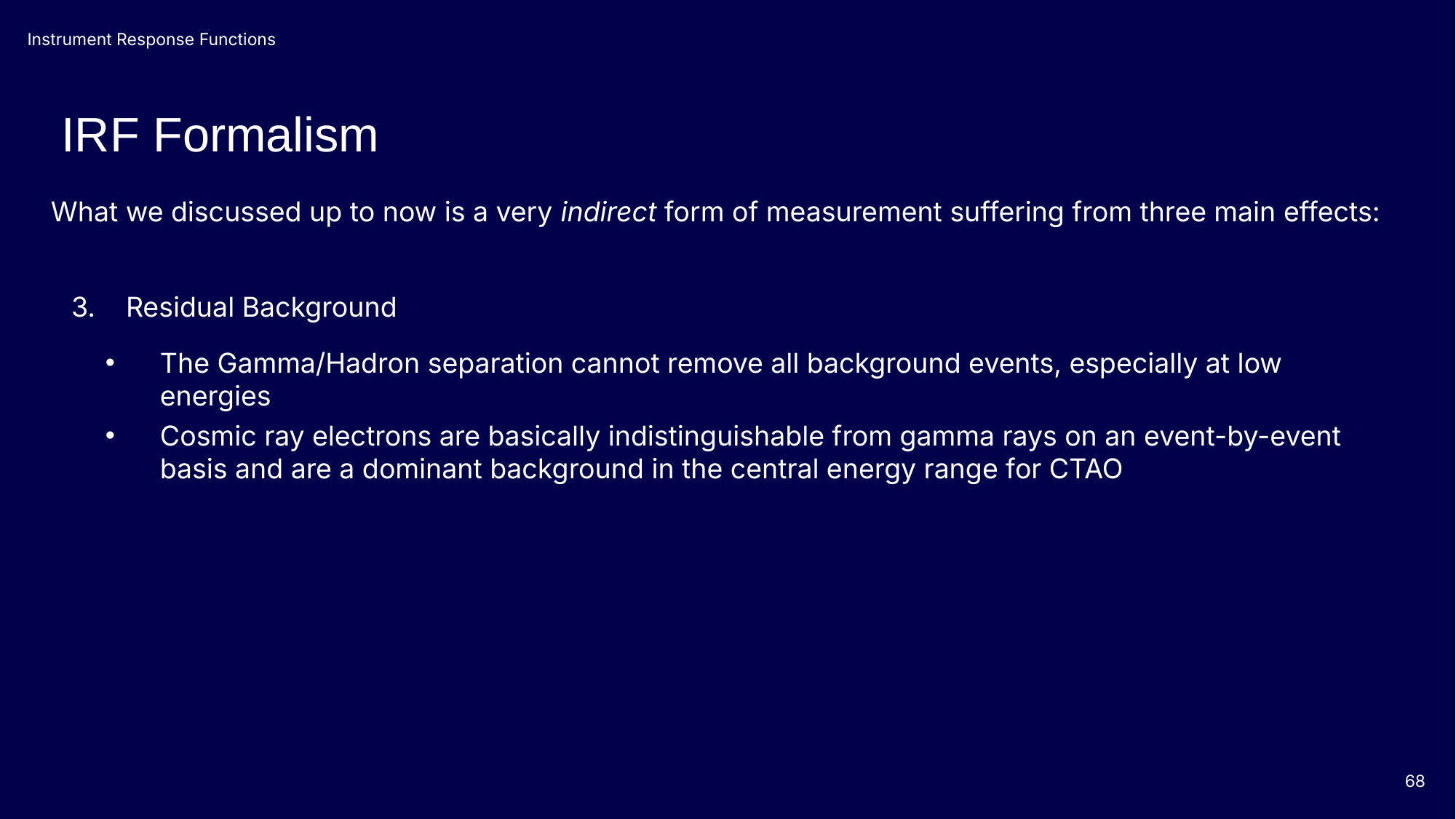

Instrument Response Functions
# IRF Formalism
What we discussed up to now is a very indirect form of measurement suffering from three main effects:

Residual Background
The Gamma/Hadron separation cannot remove all background events, especially at low energies
Cosmic ray electrons are basically indistinguishable from gamma rays on an event-by-event basis and are a dominant background in the central energy range for CTAO
68